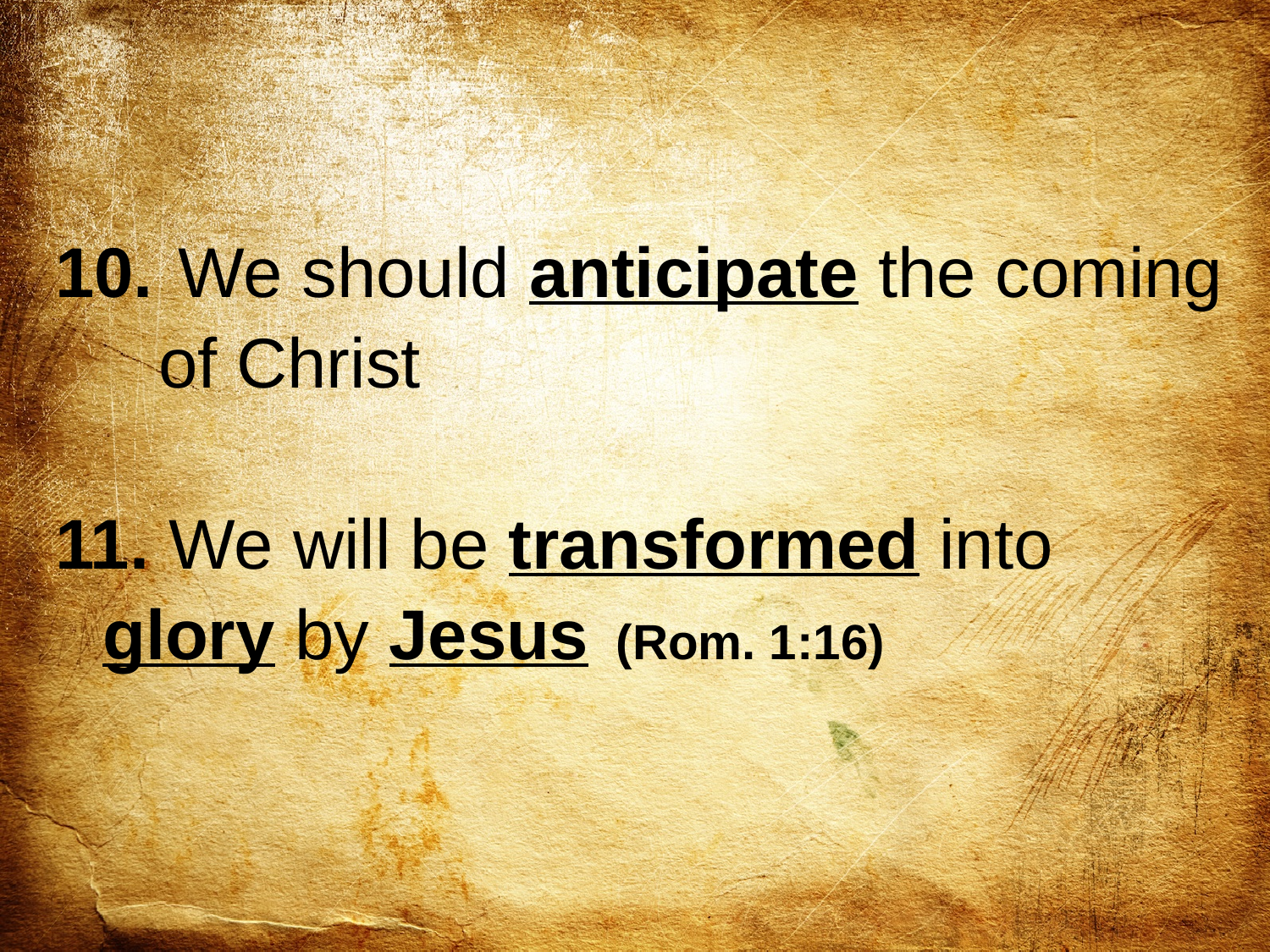

We should anticipate the coming of Christ

 We will be transformed into glory by Jesus  (Rom. 1:16)